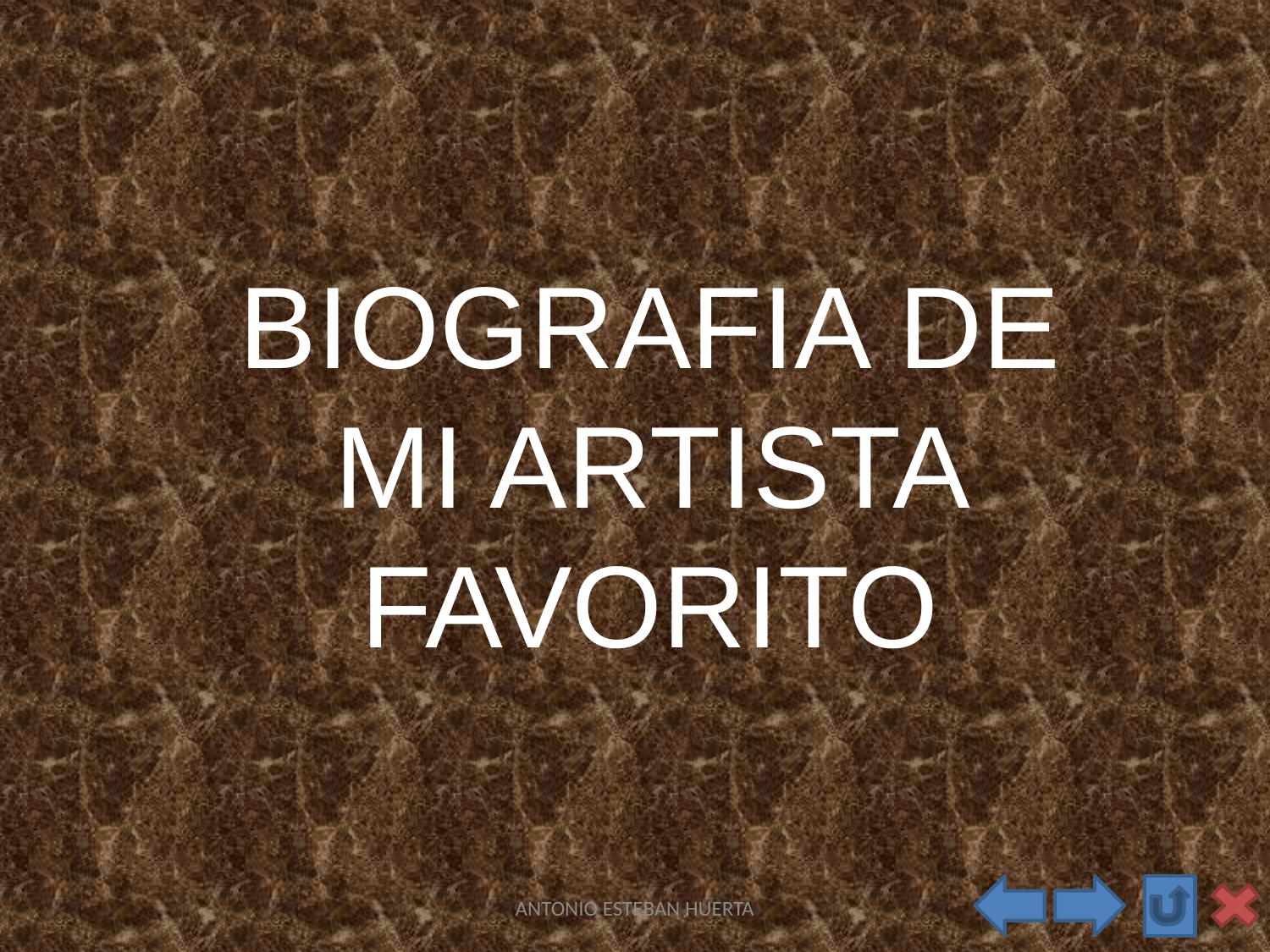

BIOGRAFIA DE MI ARTISTA FAVORITO

ANTONIO ESTEBAN HUERTA